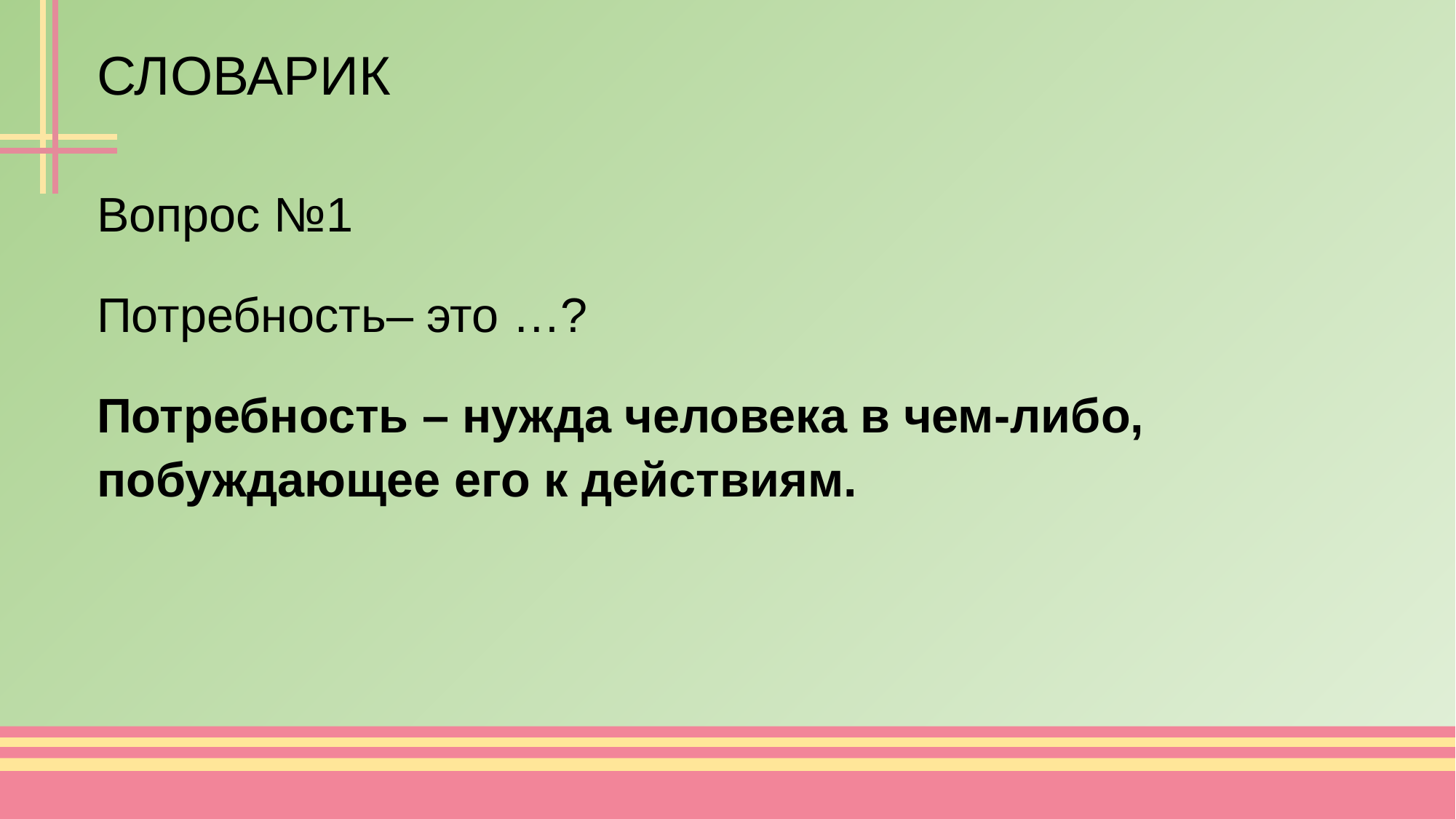

# СЛОВАРИК
Вопрос №1
Потребность– это …?
Потребность – нужда человека в чем-либо, побуждающее его к действиям.
16